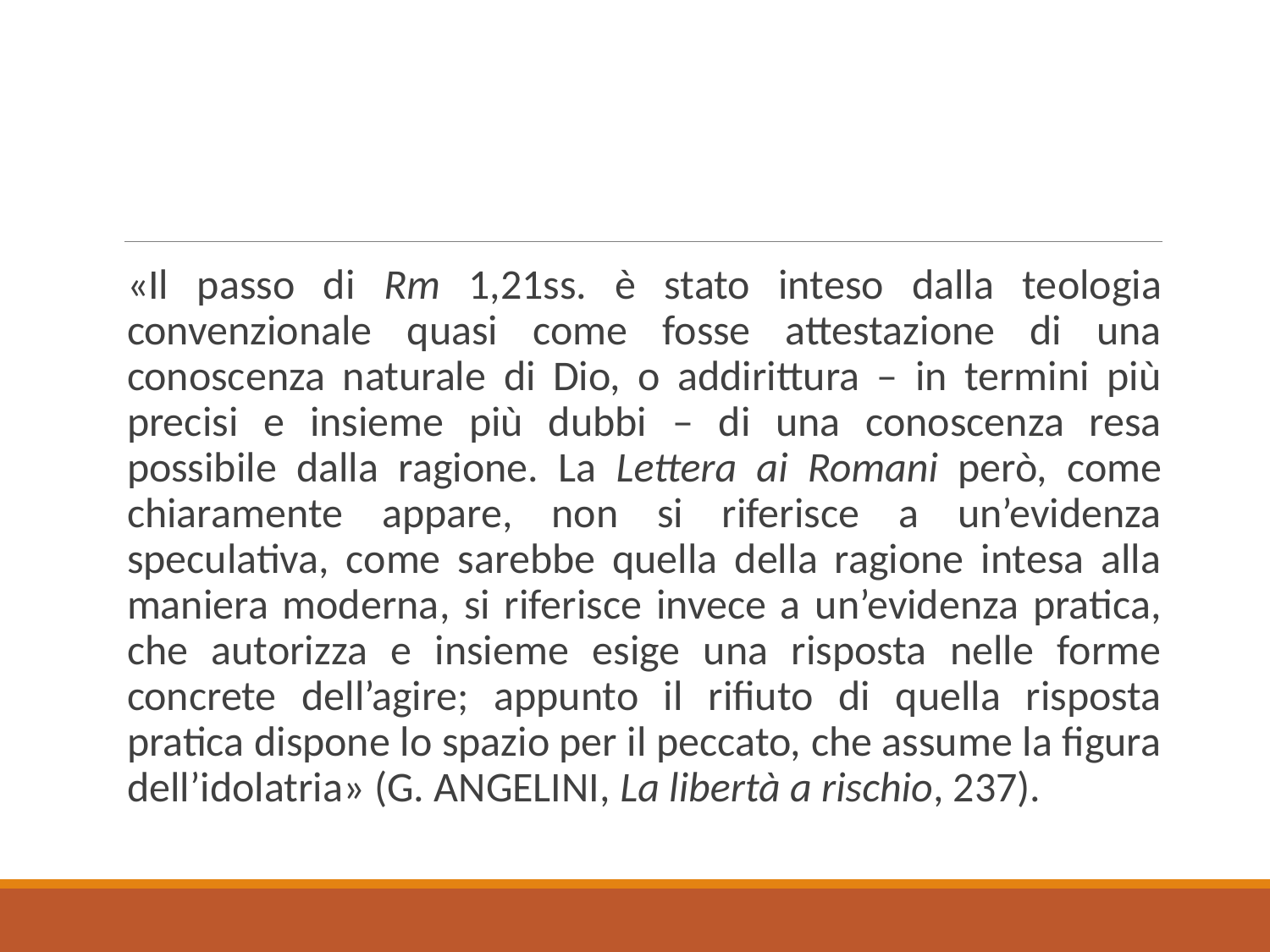

«Il passo di Rm 1,21ss. è stato inteso dalla teologia convenzionale quasi come fosse attestazione di una conoscenza naturale di Dio, o addirittura – in termini più precisi e insieme più dubbi – di una conoscenza resa possibile dalla ragione. La Lettera ai Romani però, come chiaramente appare, non si riferisce a un’evidenza speculativa, come sarebbe quella della ragione intesa alla maniera moderna, si riferisce invece a un’evidenza pratica, che autorizza e insieme esige una risposta nelle forme concrete dell’agire; appunto il rifiuto di quella risposta pratica dispone lo spazio per il peccato, che assume la figura dell’idolatria» (G. Angelini, La libertà a rischio, 237).